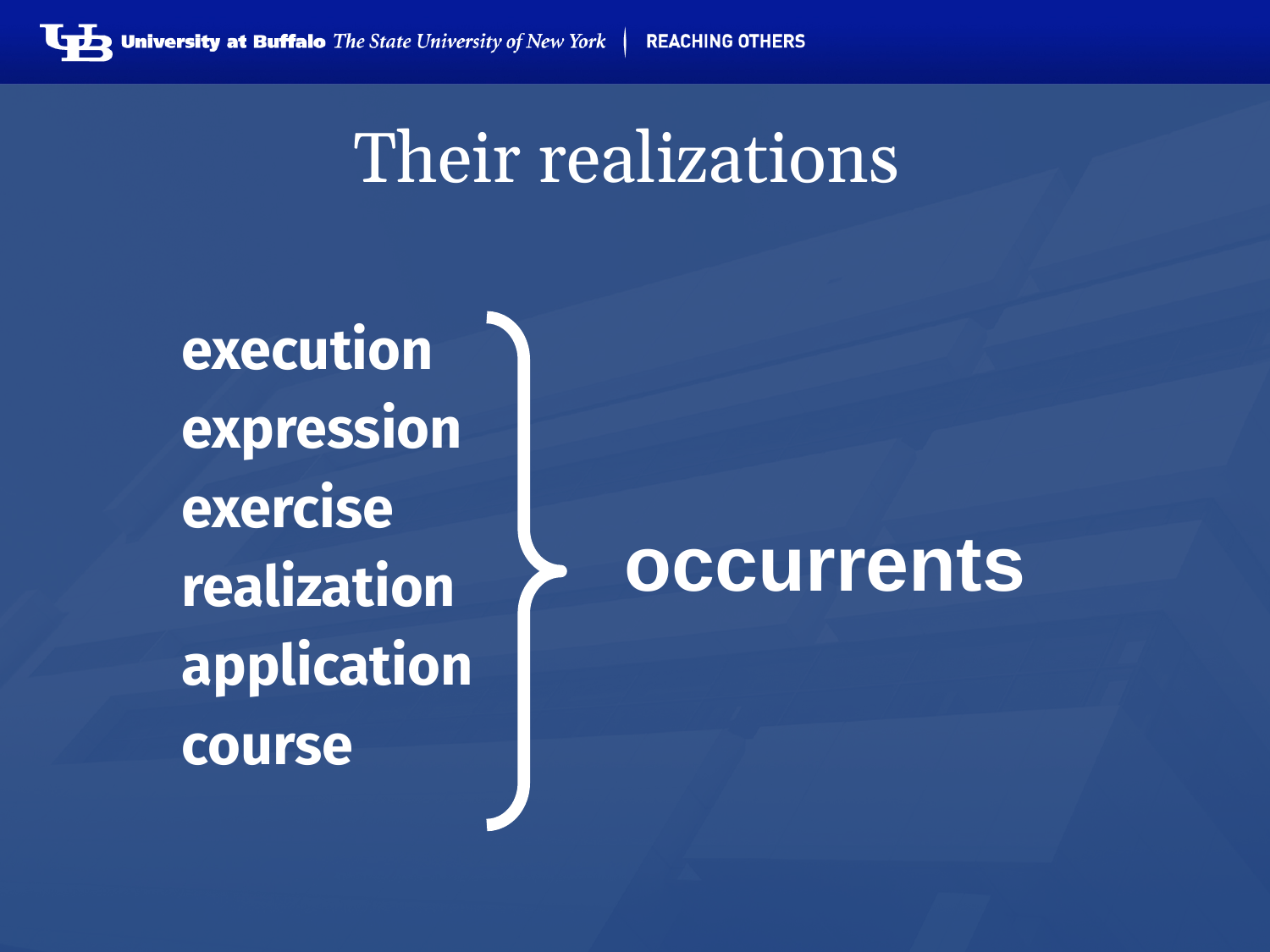

# Their realizations
execution
expression
exercise
realization
application
course

occurrents